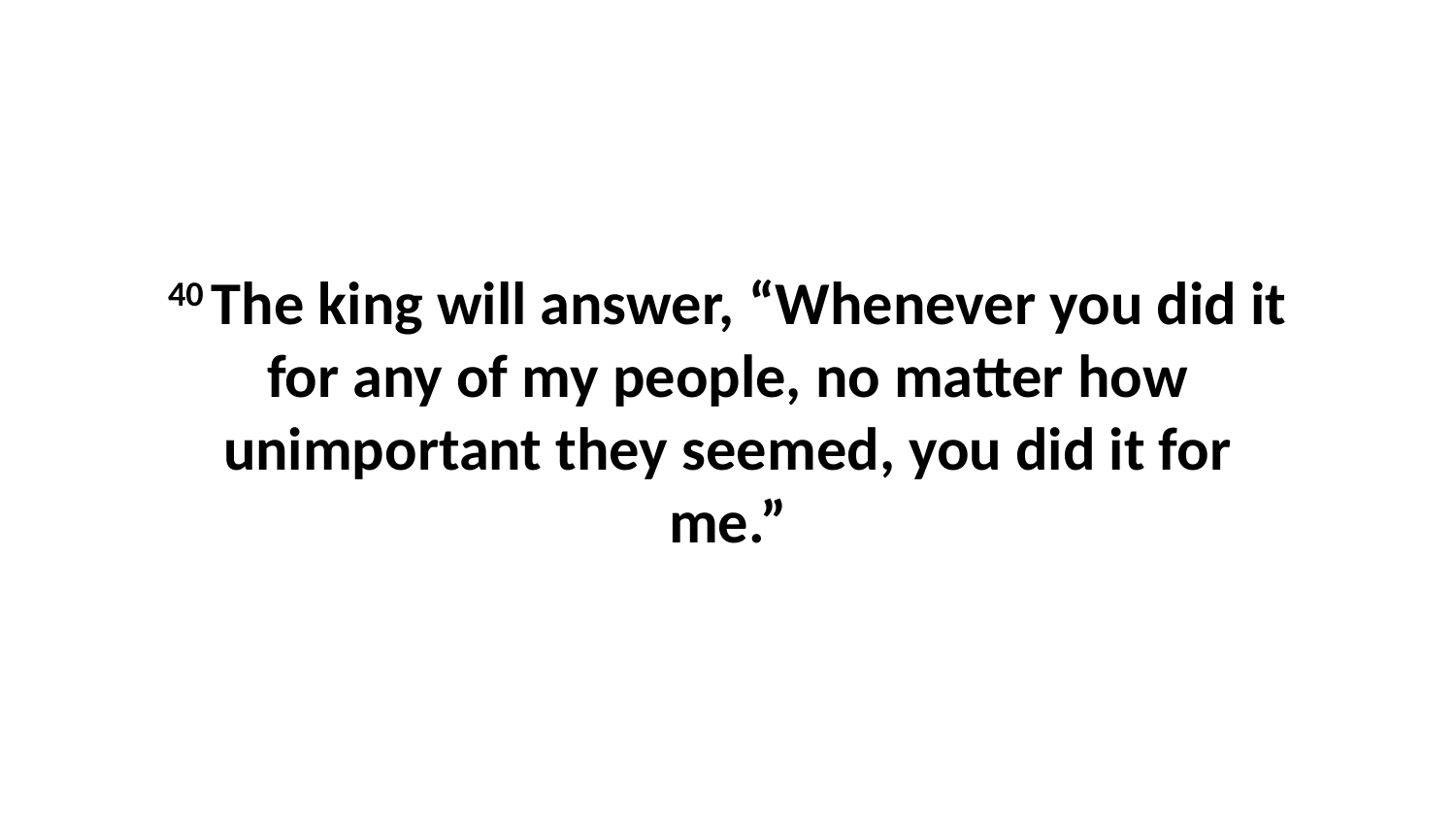

40 The king will answer, “Whenever you did it for any of my people, no matter how unimportant they seemed, you did it for me.”